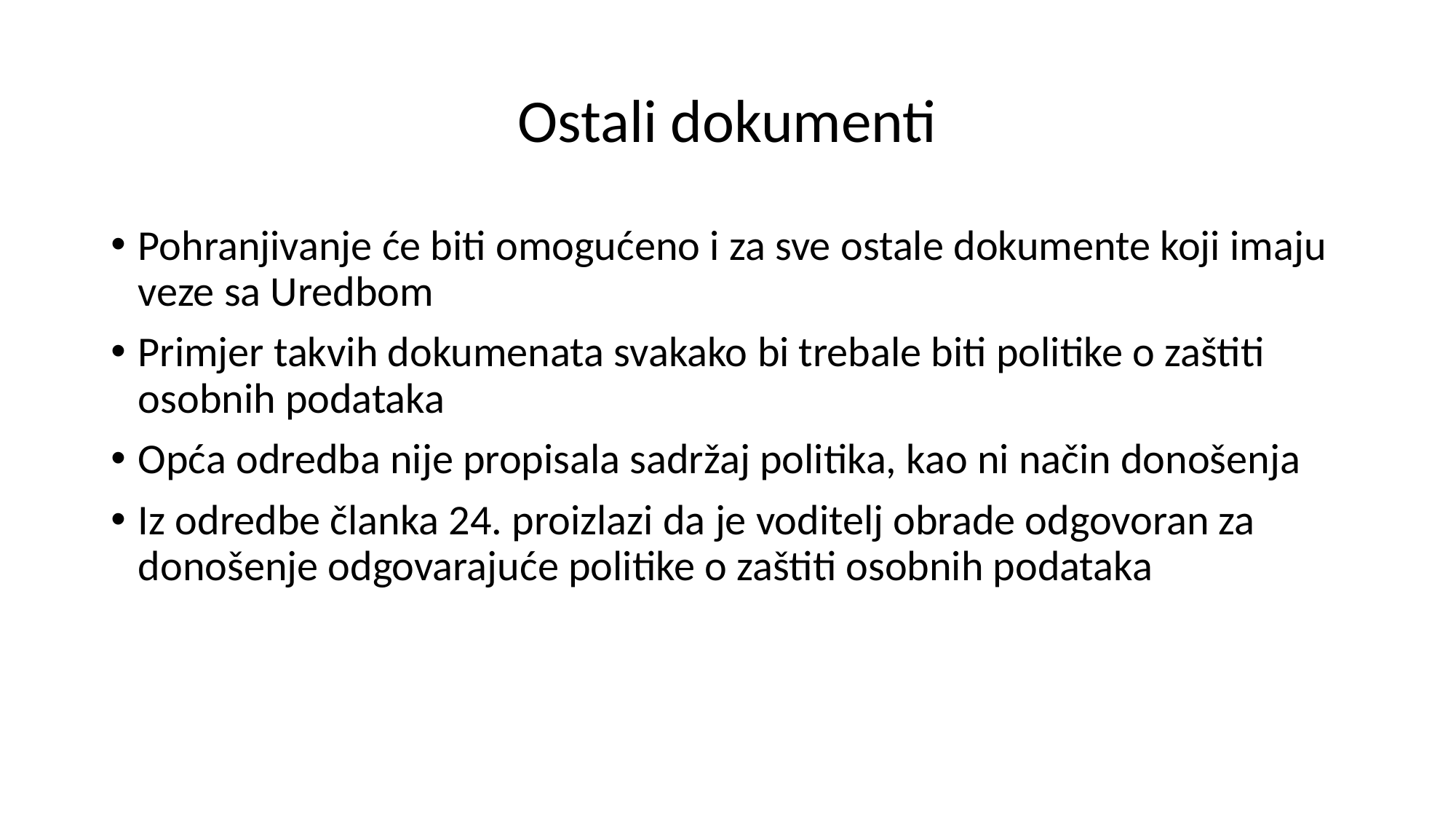

# Ostali dokumenti
Pohranjivanje će biti omogućeno i za sve ostale dokumente koji imaju veze sa Uredbom
Primjer takvih dokumenata svakako bi trebale biti politike o zaštiti osobnih podataka
Opća odredba nije propisala sadržaj politika, kao ni način donošenja
Iz odredbe članka 24. proizlazi da je voditelj obrade odgovoran za donošenje odgovarajuće politike o zaštiti osobnih podataka